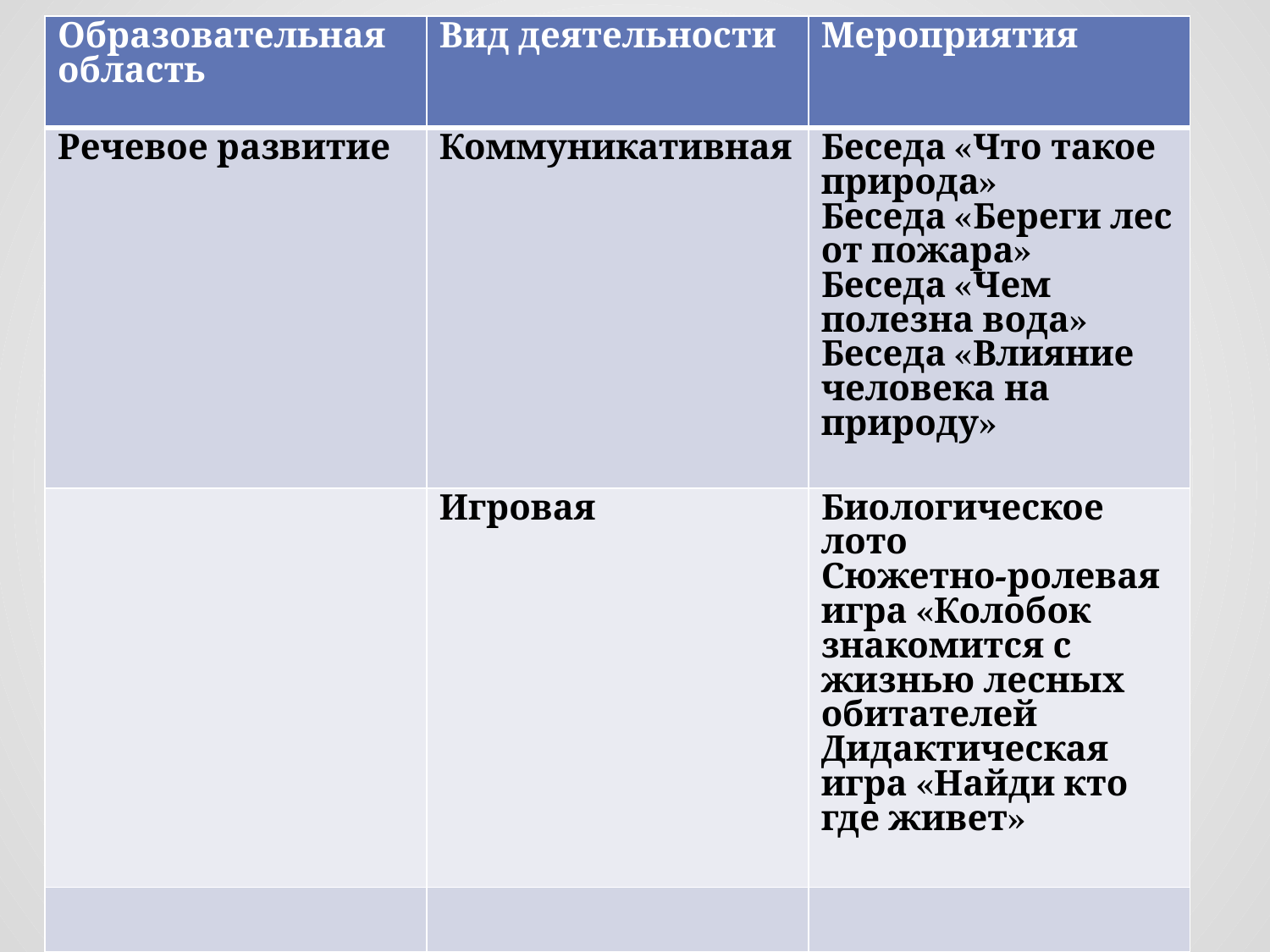

#
| Образовательная область | Вид деятельности | Мероприятия |
| --- | --- | --- |
| Речевое развитие | Коммуникативная | Беседа «Что такое природа» Беседа «Береги лес от пожара» Беседа «Чем полезна вода» Беседа «Влияние человека на природу» |
|  | Игровая | Биологическое лото Сюжетно-ролевая игра «Колобок знакомится с жизнью лесных обитателей Дидактическая игра «Найди кто где живет» |
|  |  |  |